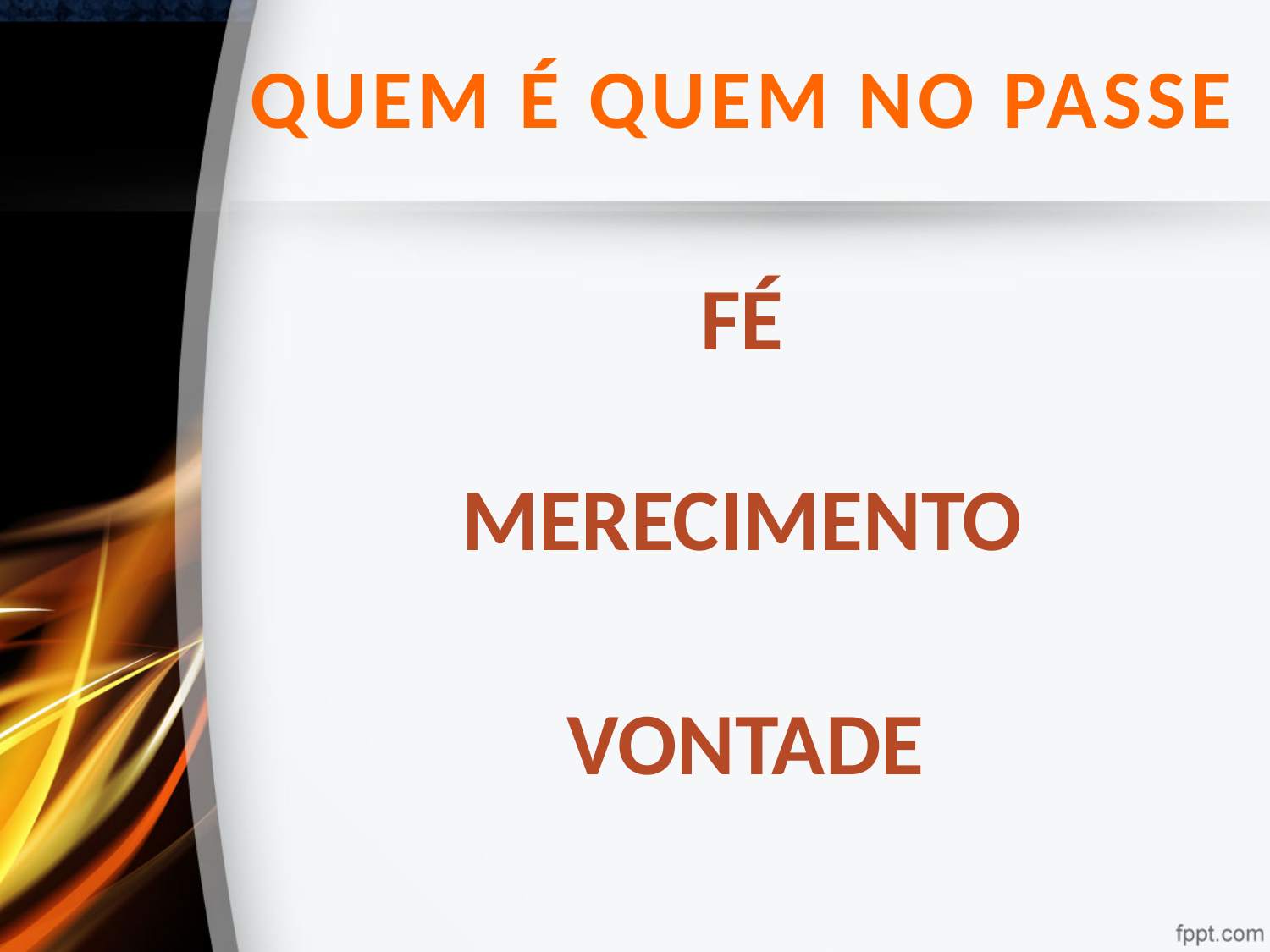

# QUEM É QUEM NO PASSE
FÉ
MERECIMENTO
VONTADE